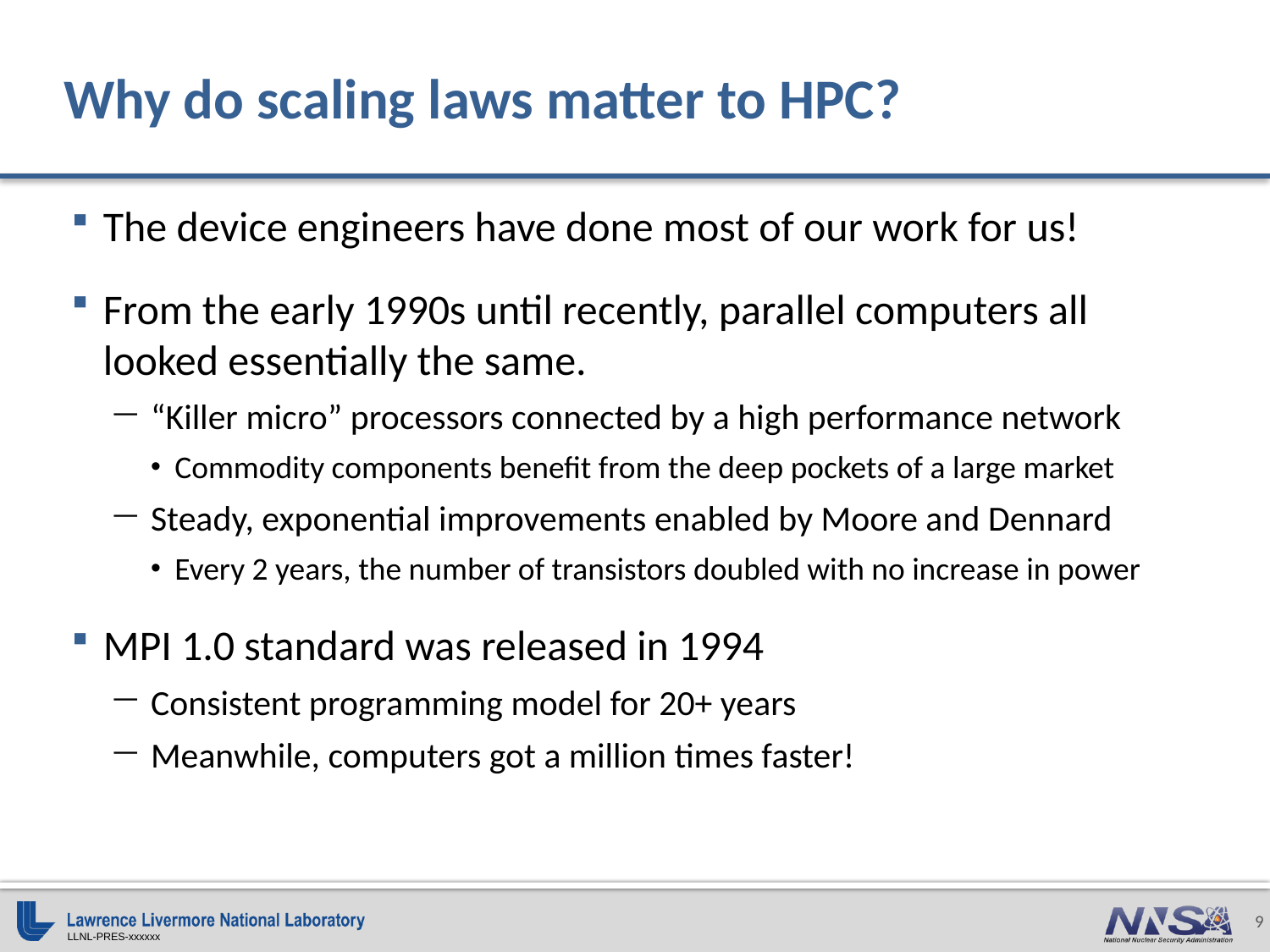

# Why do scaling laws matter to HPC?
The device engineers have done most of our work for us!
From the early 1990s until recently, parallel computers all looked essentially the same.
“Killer micro” processors connected by a high performance network
Commodity components benefit from the deep pockets of a large market
Steady, exponential improvements enabled by Moore and Dennard
Every 2 years, the number of transistors doubled with no increase in power
MPI 1.0 standard was released in 1994
Consistent programming model for 20+ years
Meanwhile, computers got a million times faster!